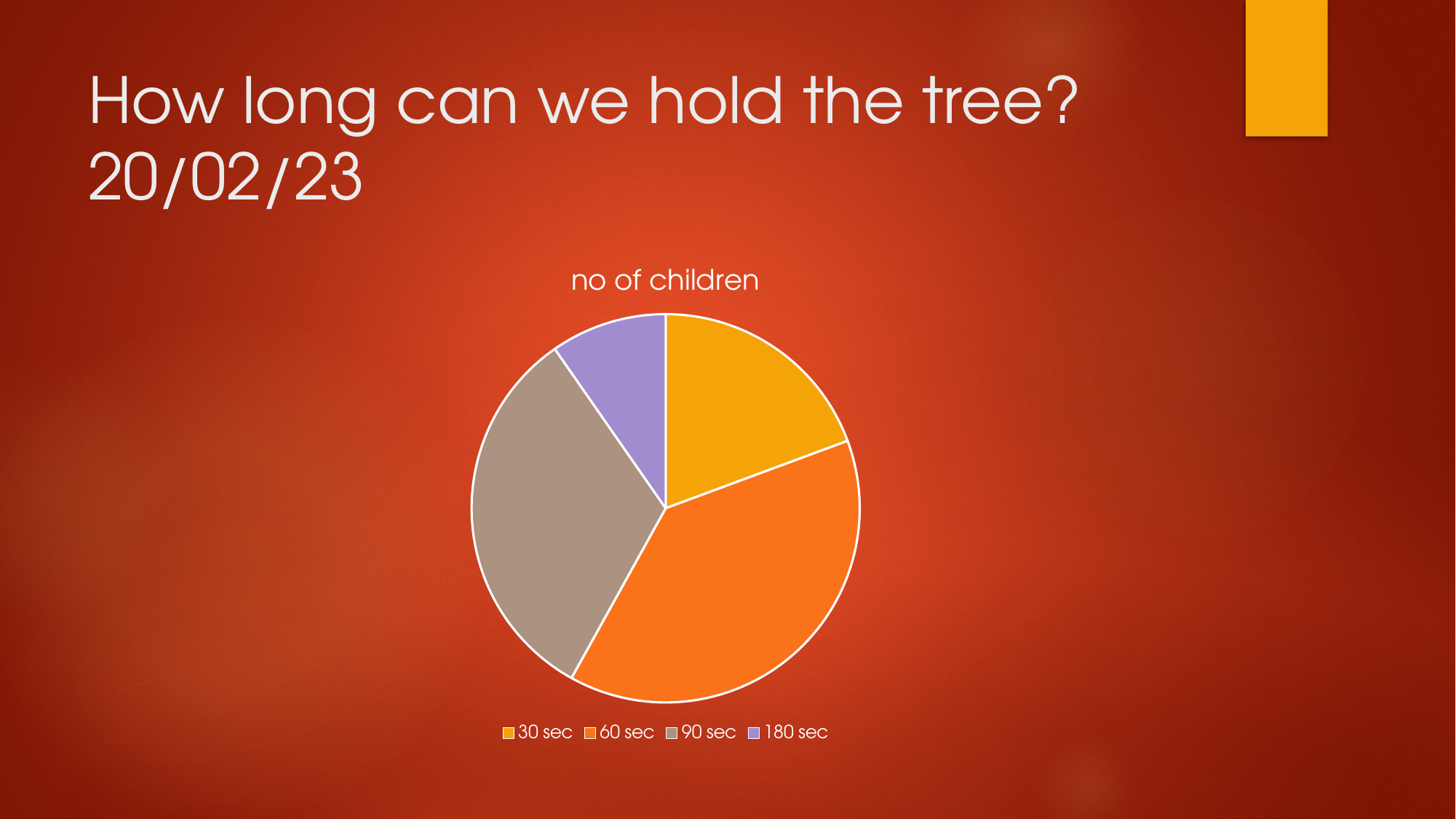

# How long can we hold the tree? 20/02/23

### Chart:

| Category | no of children |
|---|---|
| 30 sec | 6.0 |
| 60 sec | 12.0 |
| 90 sec | 10.0 |
| 180 sec | 3.0 |